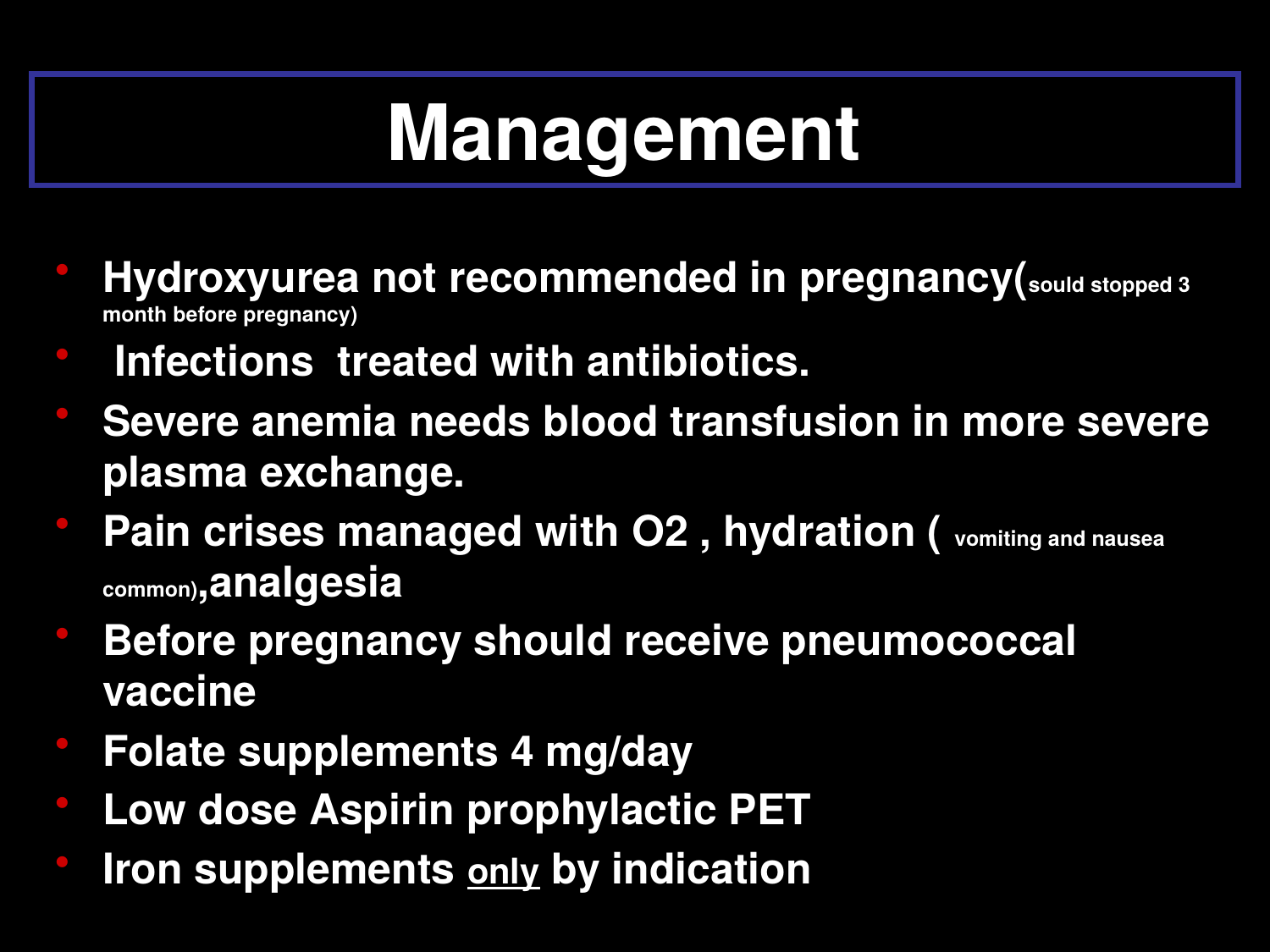

# Management
Hydroxyurea not recommended in pregnancy(sould stopped 3 month before pregnancy)
 Infections  treated with antibiotics.
Severe anemia needs blood transfusion in more severe plasma exchange.
Pain crises managed with O2 , hydration ( vomiting and nausea common),analgesia
Before pregnancy should receive pneumococcal vaccine
Folate supplements 4 mg/day
Low dose Aspirin prophylactic PET
Iron supplements only by indication